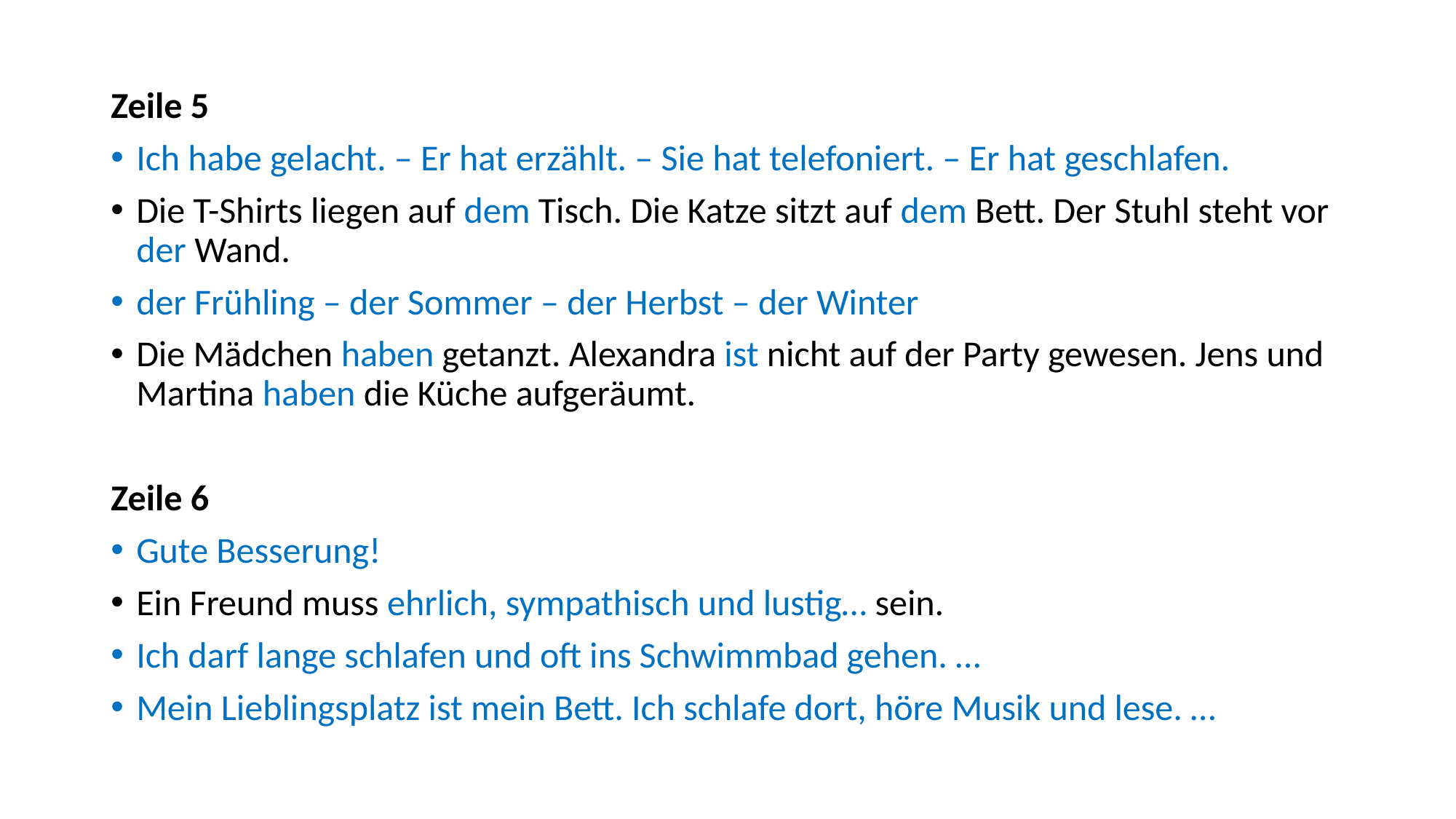

Zeile 5
Ich habe gelacht. – Er hat erzählt. – Sie hat telefoniert. – Er hat geschlafen.
Die T-Shirts liegen auf dem Tisch. Die Katze sitzt auf dem Bett. Der Stuhl steht vor der Wand.
der Frühling – der Sommer – der Herbst – der Winter
Die Mädchen haben getanzt. Alexandra ist nicht auf der Party gewesen. Jens und Martina haben die Küche aufgeräumt.

Zeile 6
Gute Besserung!
Ein Freund muss ehrlich, sympathisch und lustig… sein.
Ich darf lange schlafen und oft ins Schwimmbad gehen. …
Mein Lieblingsplatz ist mein Bett. Ich schlafe dort, höre Musik und lese. …